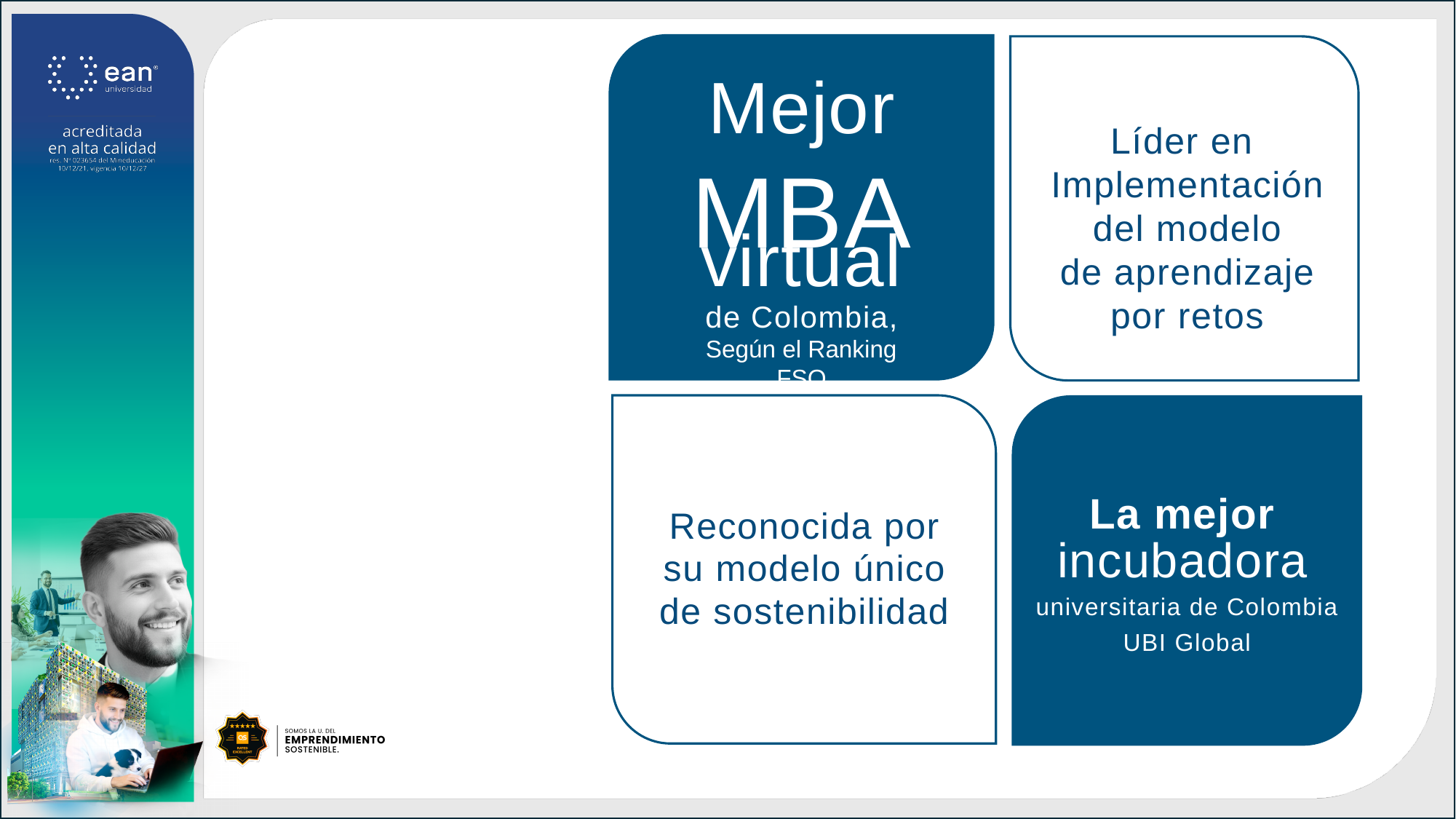

Mejor
MBA
virtual
de Colombia,
Según el Ranking FSO
Líder en
Implementación
del modelo
de aprendizaje
por retos

La mejor incubadora
Reconocida por
su modelo único
de sostenibilidad
03.
universitaria de Colombia
UBI Global